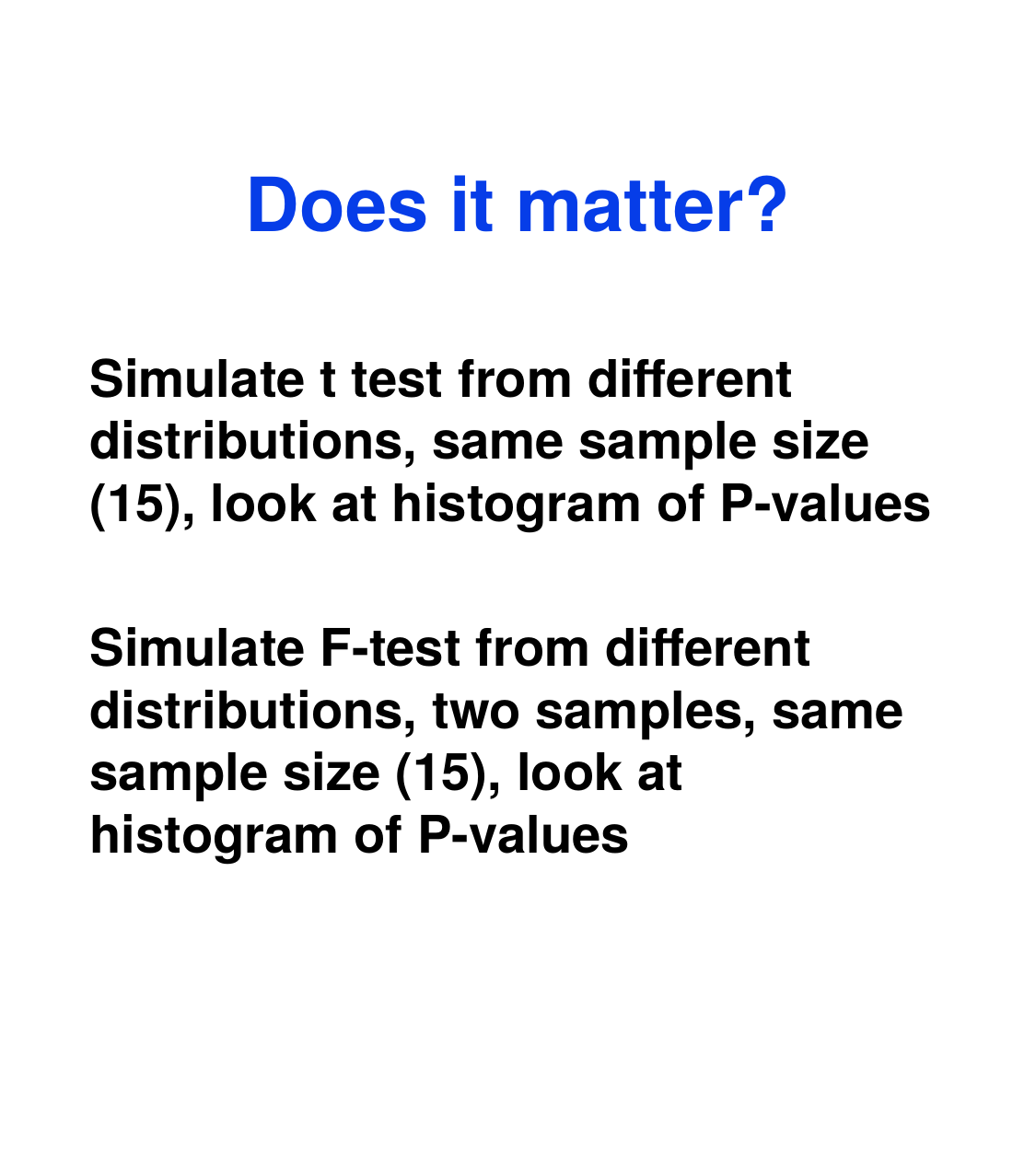

# Does it matter?
Simulate t test from different distributions, same sample size (15), look at histogram of P-values

Simulate F-test from different distributions, two samples, same sample size (15), look at histogram of P-values